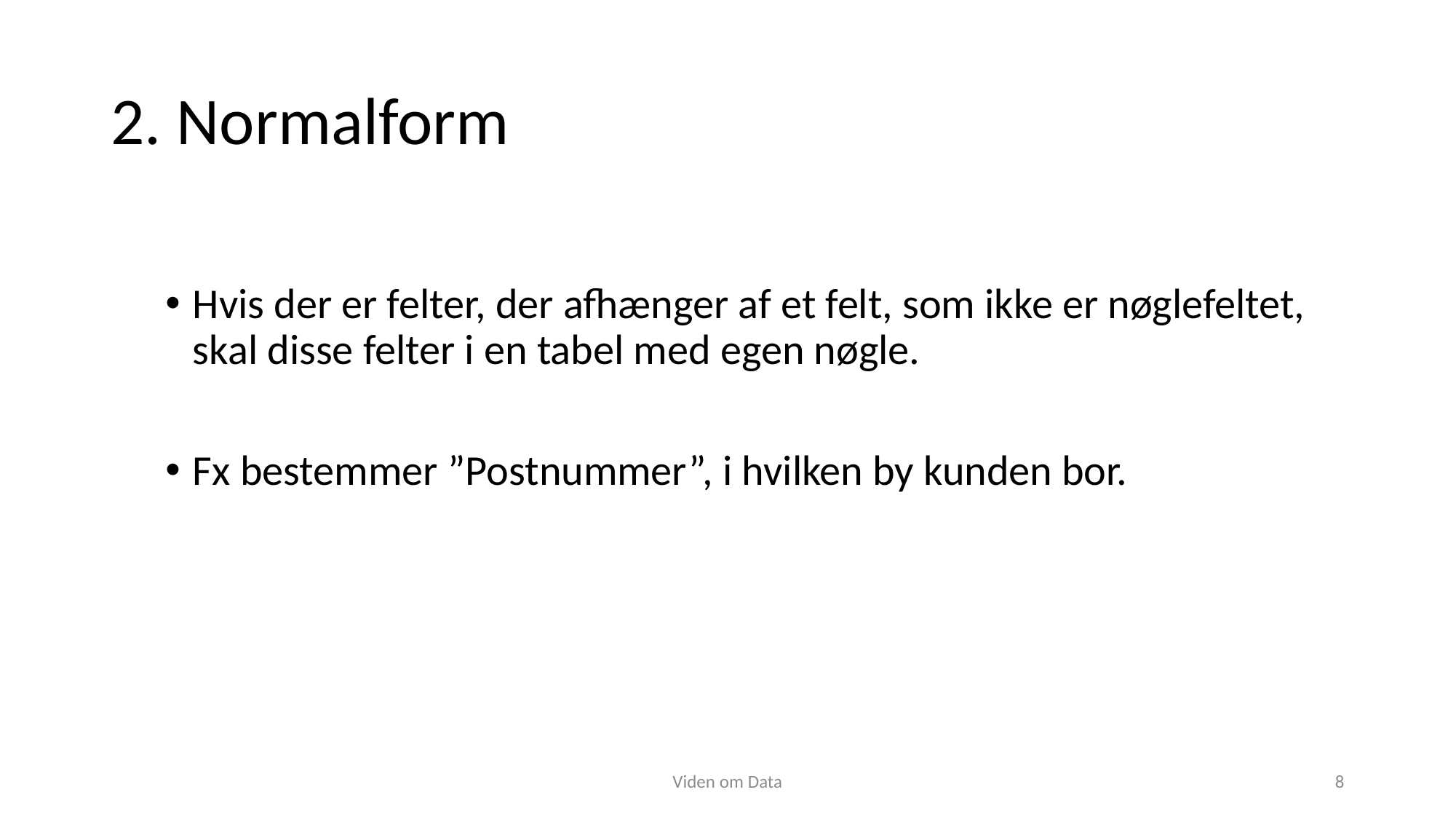

# 2. Normalform

Hvis der er felter, der afhænger af et felt, som ikke er nøglefeltet, skal disse felter i en tabel med egen nøgle.

Fx bestemmer ”Postnummer”, i hvilken by kunden bor.

Viden om Data
8